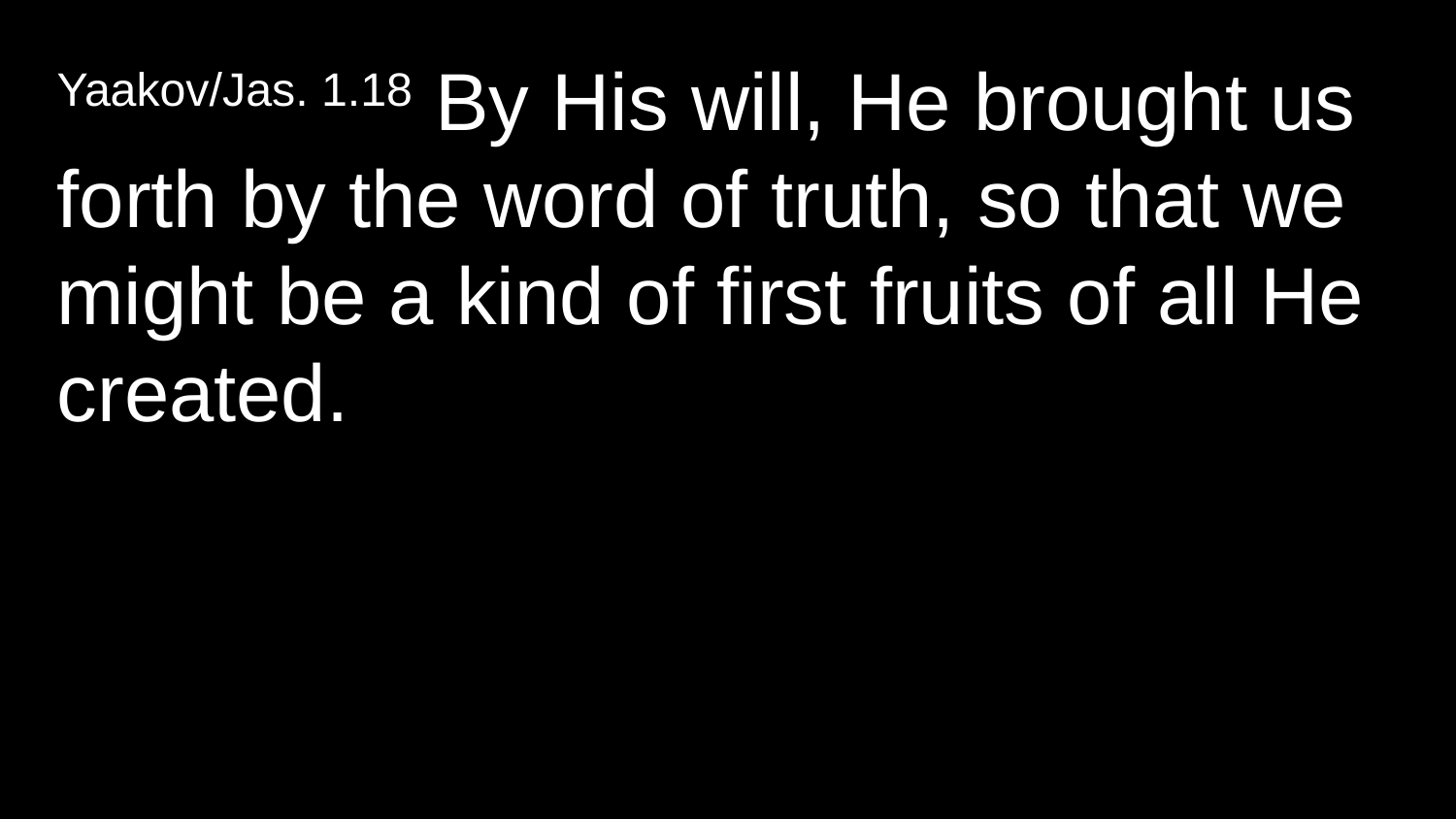

Yaakov/Jas. 1.18 By His will, He brought us forth by the word of truth, so that we might be a kind of first fruits of all He created.